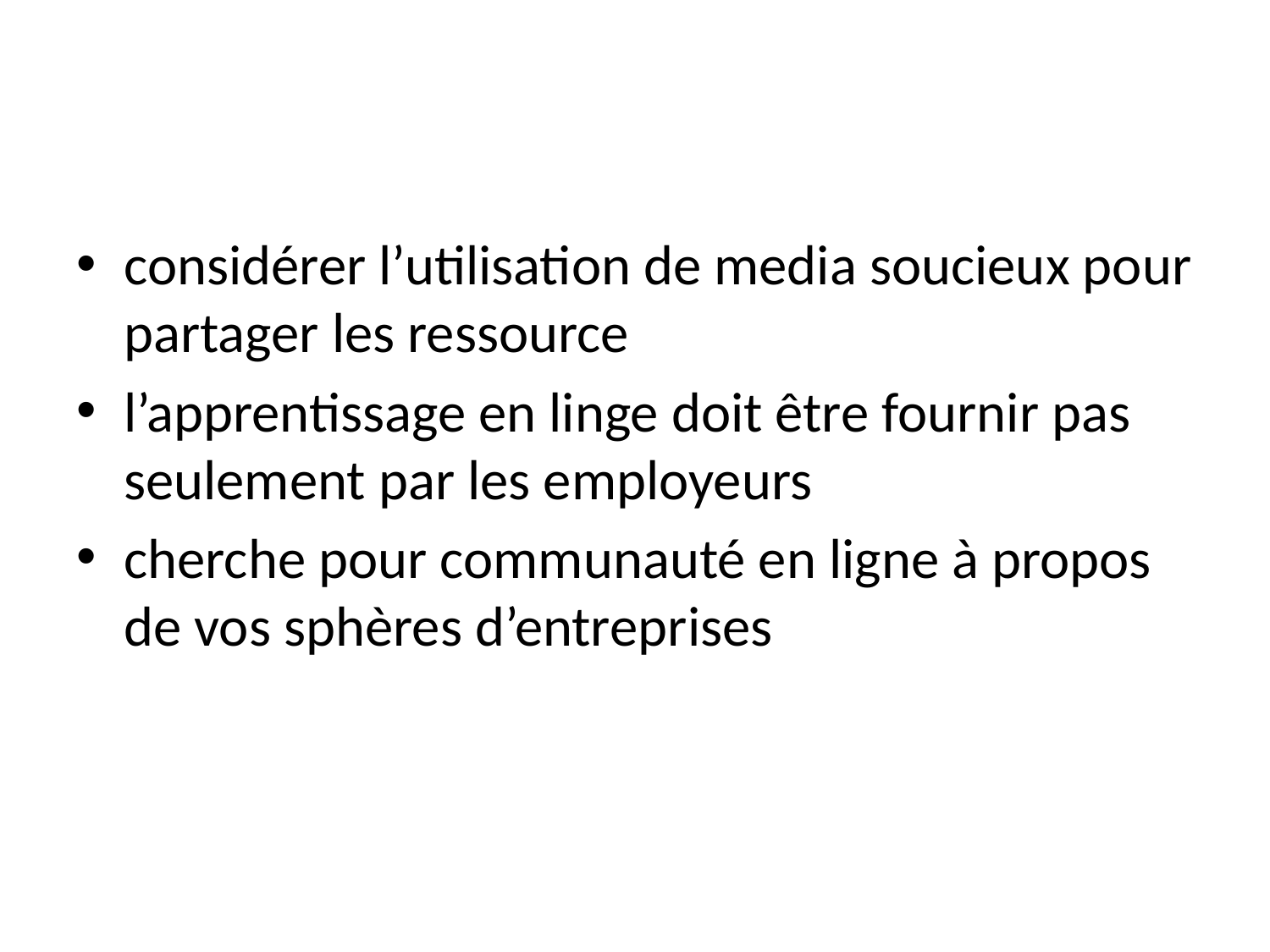

considérer l’utilisation de media soucieux pour partager les ressource
l’apprentissage en linge doit être fournir pas seulement par les employeurs
cherche pour communauté en ligne à propos de vos sphères d’entreprises